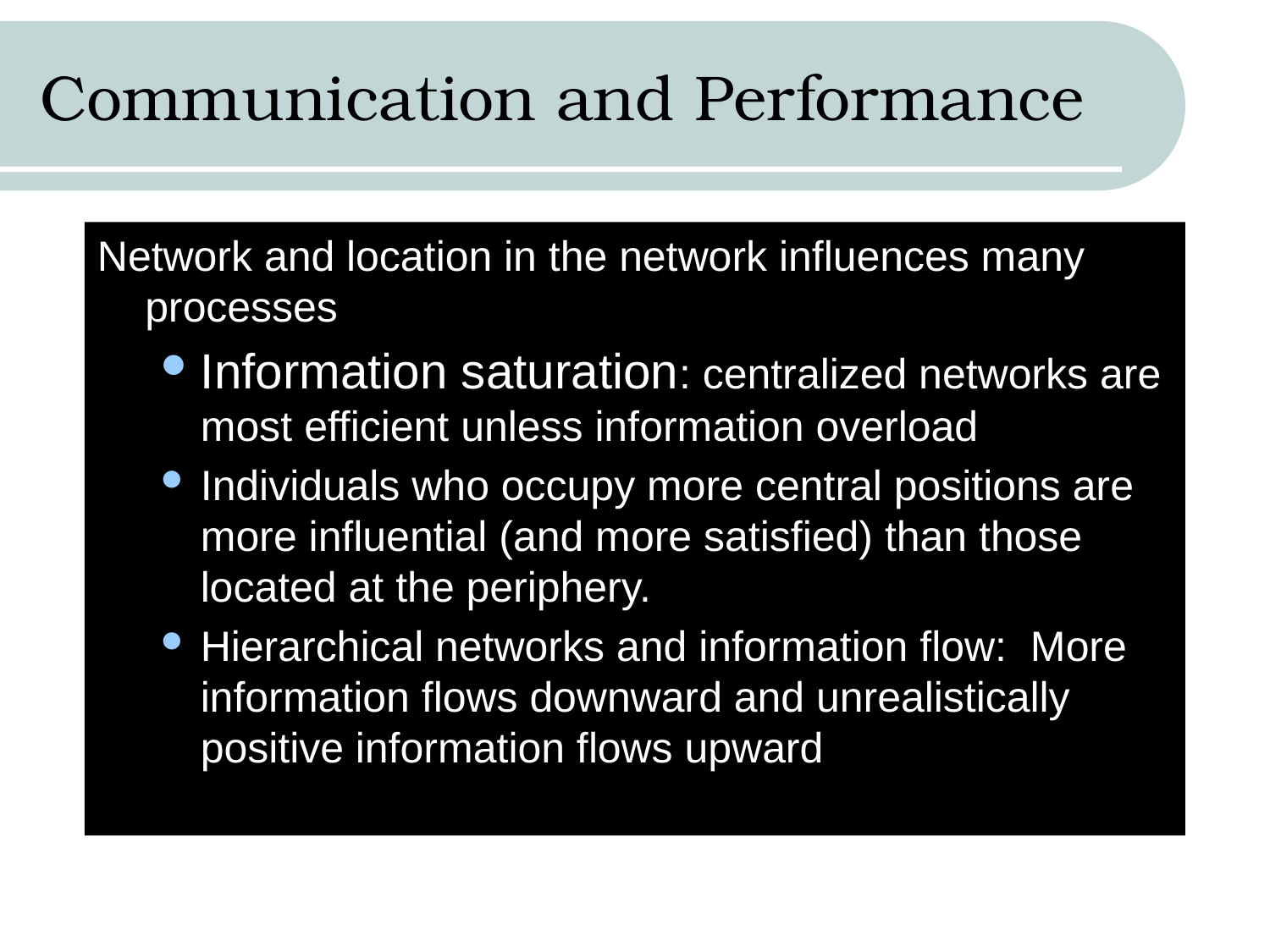

# Communication and Performance
Network and location in the network influences many processes
Information saturation: centralized networks are most efficient unless information overload
Individuals who occupy more central positions are more influential (and more satisfied) than those located at the periphery.
Hierarchical networks and information flow:  More information flows downward and unrealistically positive information flows upward